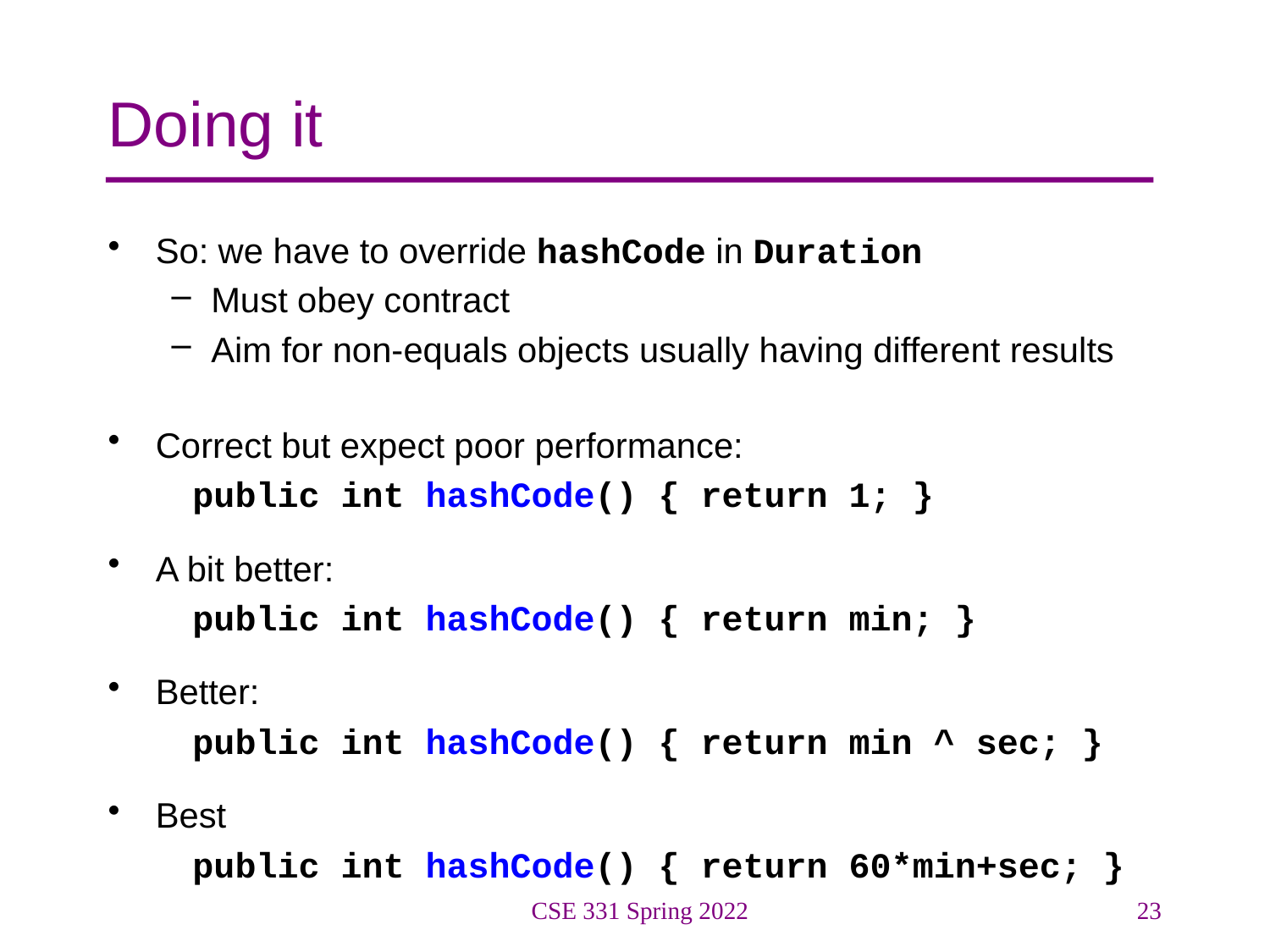

# Doing it
So: we have to override hashCode in Duration
Must obey contract
Aim for non-equals objects usually having different results

Correct but expect poor performance:
    public int hashCode() { return 1; }

A bit better:
    public int hashCode() { return min; }

Better:
    public int hashCode() { return min ^ sec; }

Best
    public int hashCode() { return 60*min+sec; }
CSE 331 Spring 2022

23